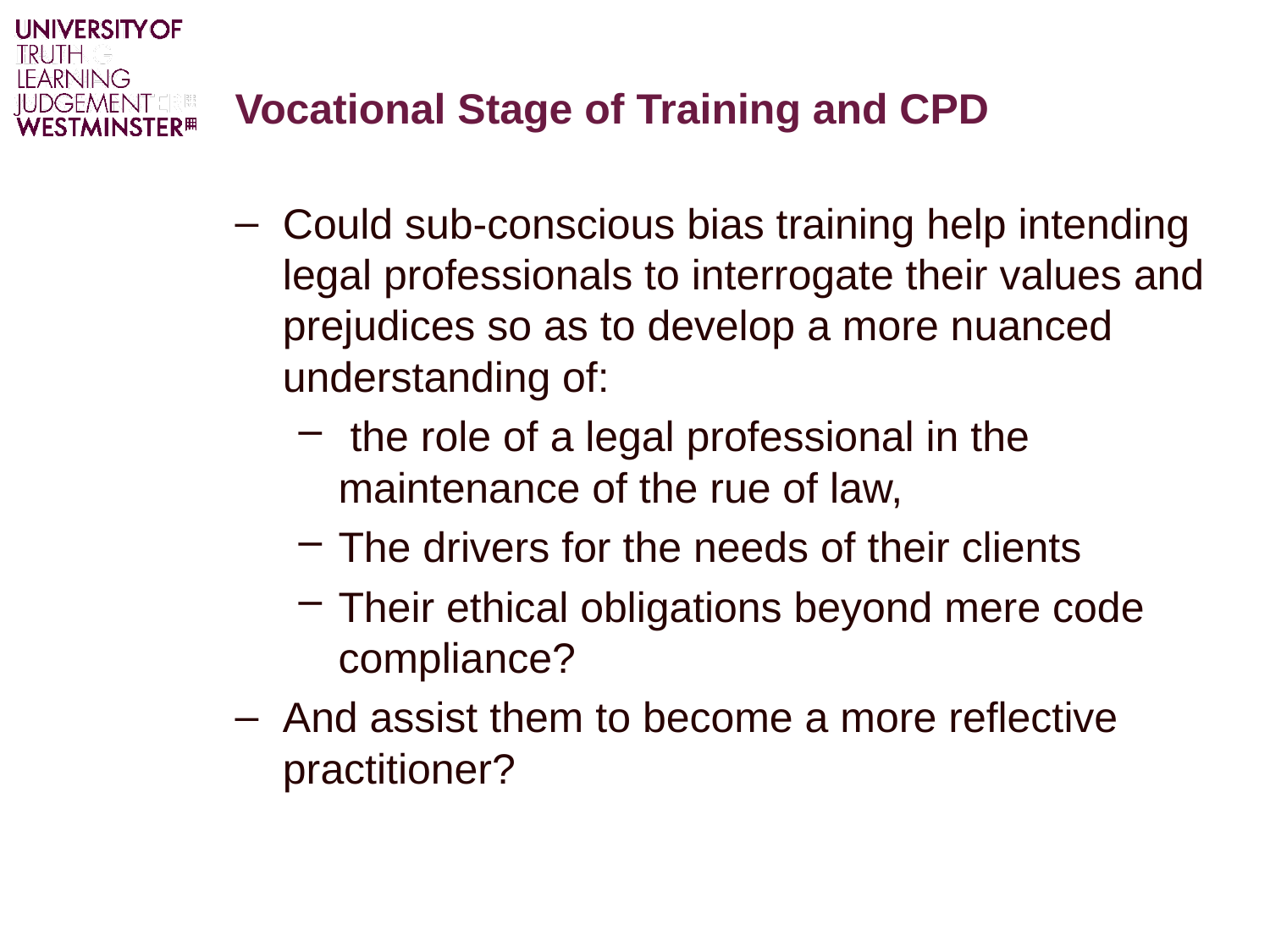

# Vocational Stage of Training and CPD
Could sub-conscious bias training help intending legal professionals to interrogate their values and prejudices so as to develop a more nuanced understanding of:
 the role of a legal professional in the maintenance of the rue of law,
The drivers for the needs of their clients
Their ethical obligations beyond mere code compliance?
And assist them to become a more reflective practitioner?